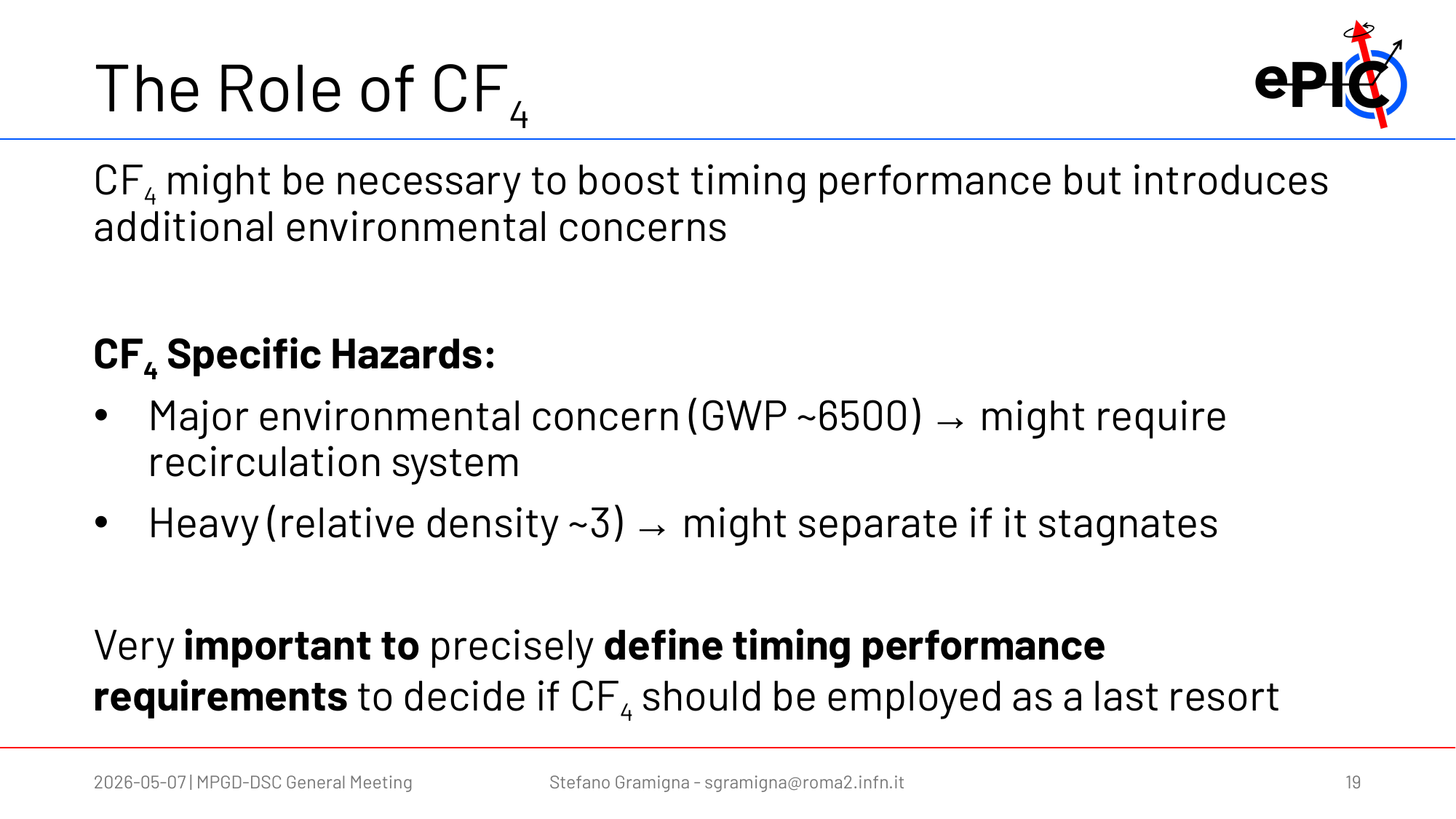

# The Role of CF4
CF4 might be necessary to boost timing performance but introduces additional environmental concerns

CF4 Specific Hazards:
Major environmental concern (GWP ~6500) → might require recirculation system
Heavy (relative density ~3) → might separate if it stagnates

Very important to precisely define timing performance requirements to decide if CF4 should be employed as a last resort

2026-05-07 | MPGD-DSC General Meeting
Stefano Gramigna - sgramigna@roma2.infn.it
19